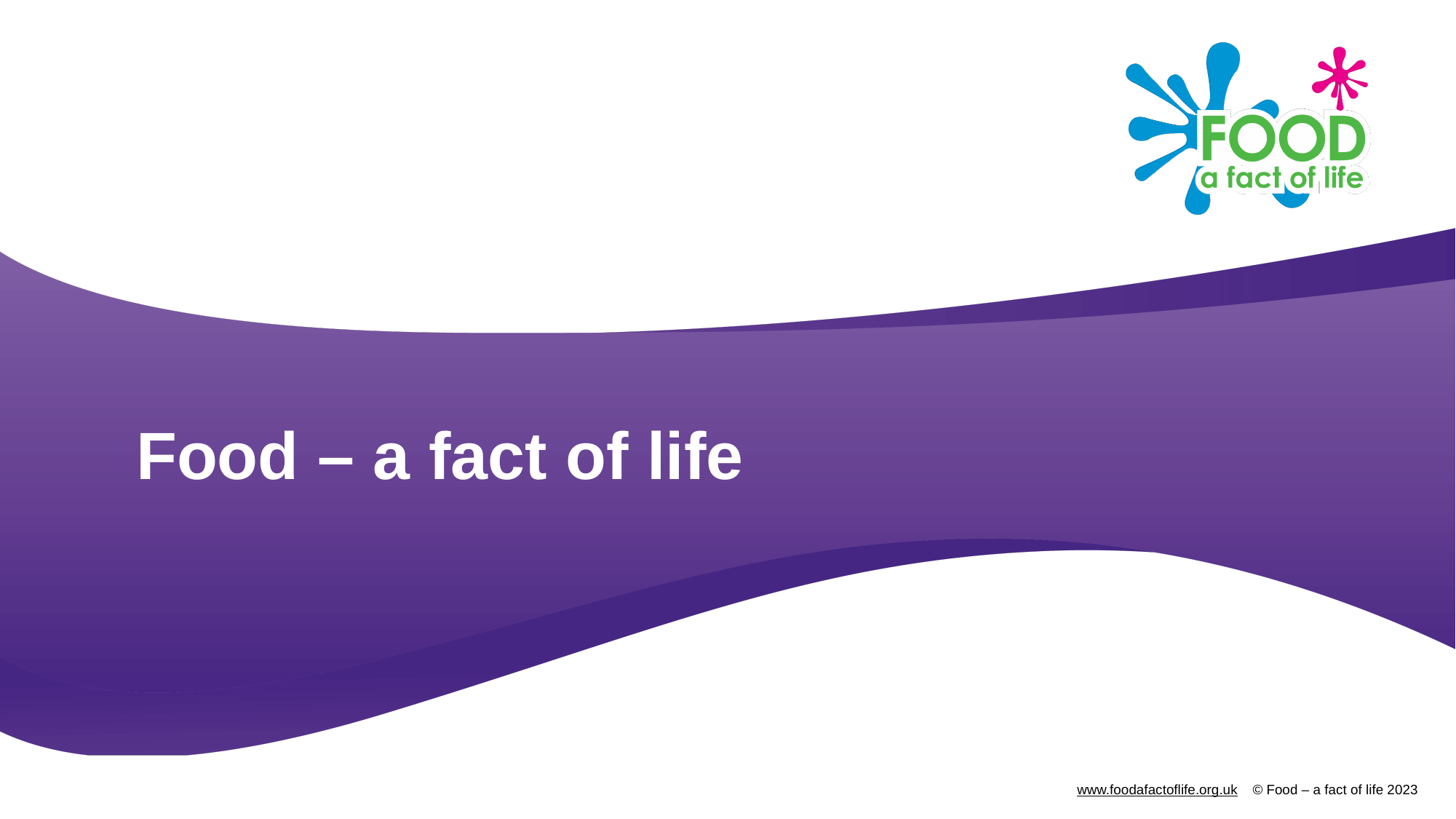

# Food – a fact of life